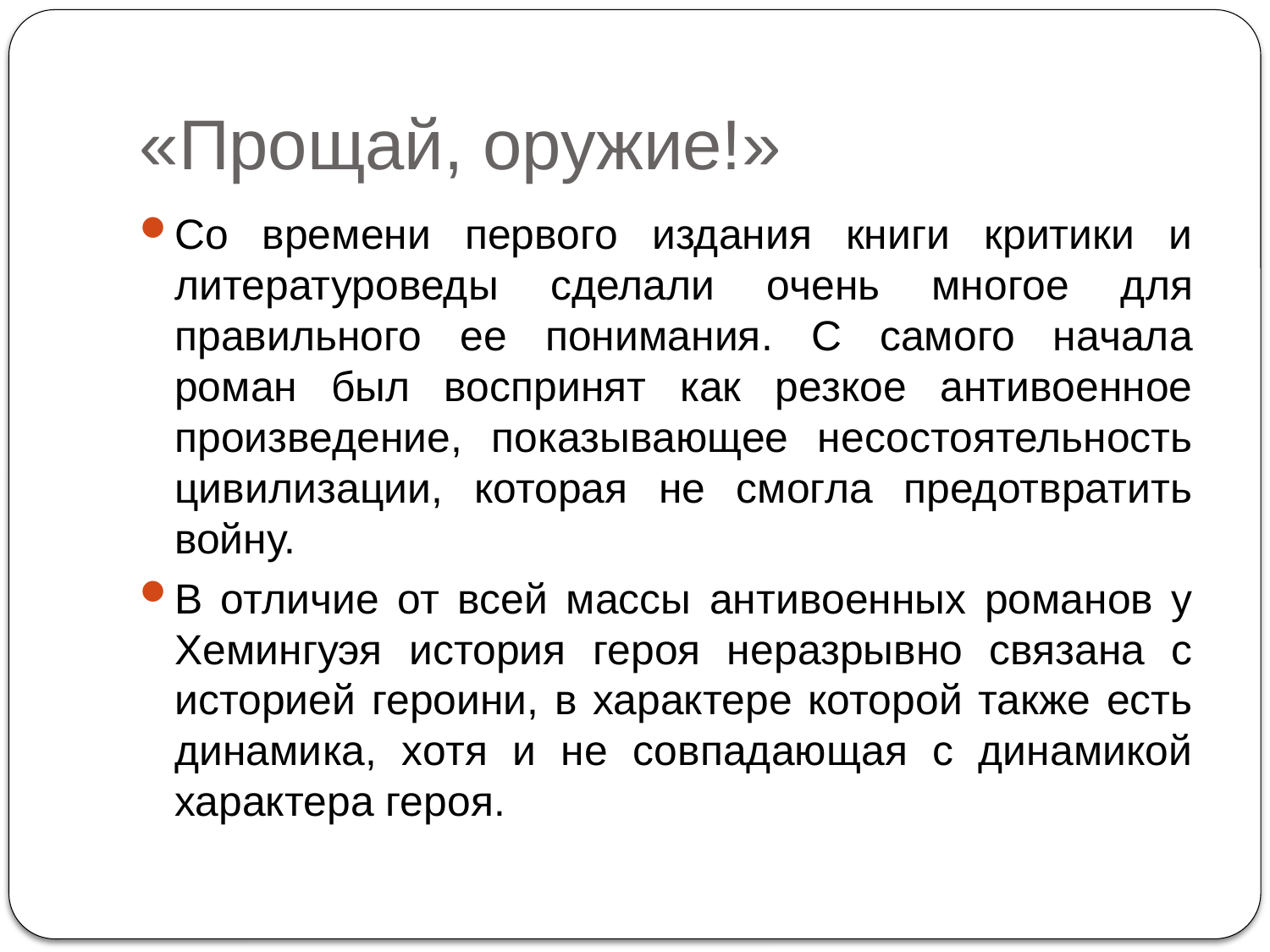

# «Прощай, оружие!»
Со времени первого издания книги критики и литературоведы сделали очень многое для правильного ее понимания. С самого начала роман был воспринят как резкое антивоенное произведение, показывающее несостоятельность цивилизации, которая не смогла предотвратить войну.
В отличие от всей массы антивоенных романов у Хемингуэя история героя неразрывно связана с историей героини, в характере которой также есть динамика, хотя и не совпадающая с динамикой характера героя.